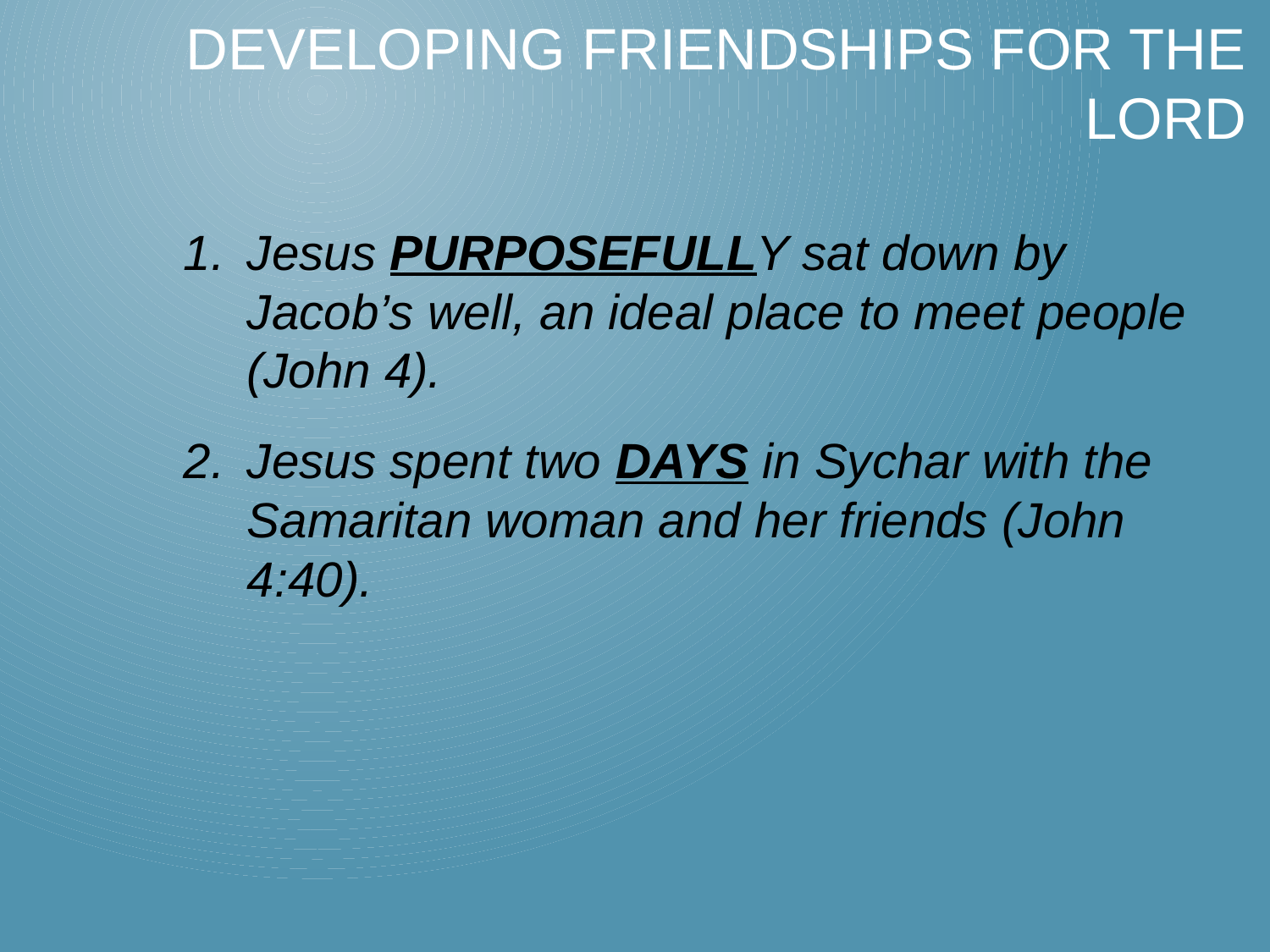

# Developing Friendships for the Lord
Jesus PURPOSEFULLY sat down by Jacob’s well, an ideal place to meet people (John 4).
Jesus spent two DAYS in Sychar with the Samaritan woman and her friends (John 4:40).